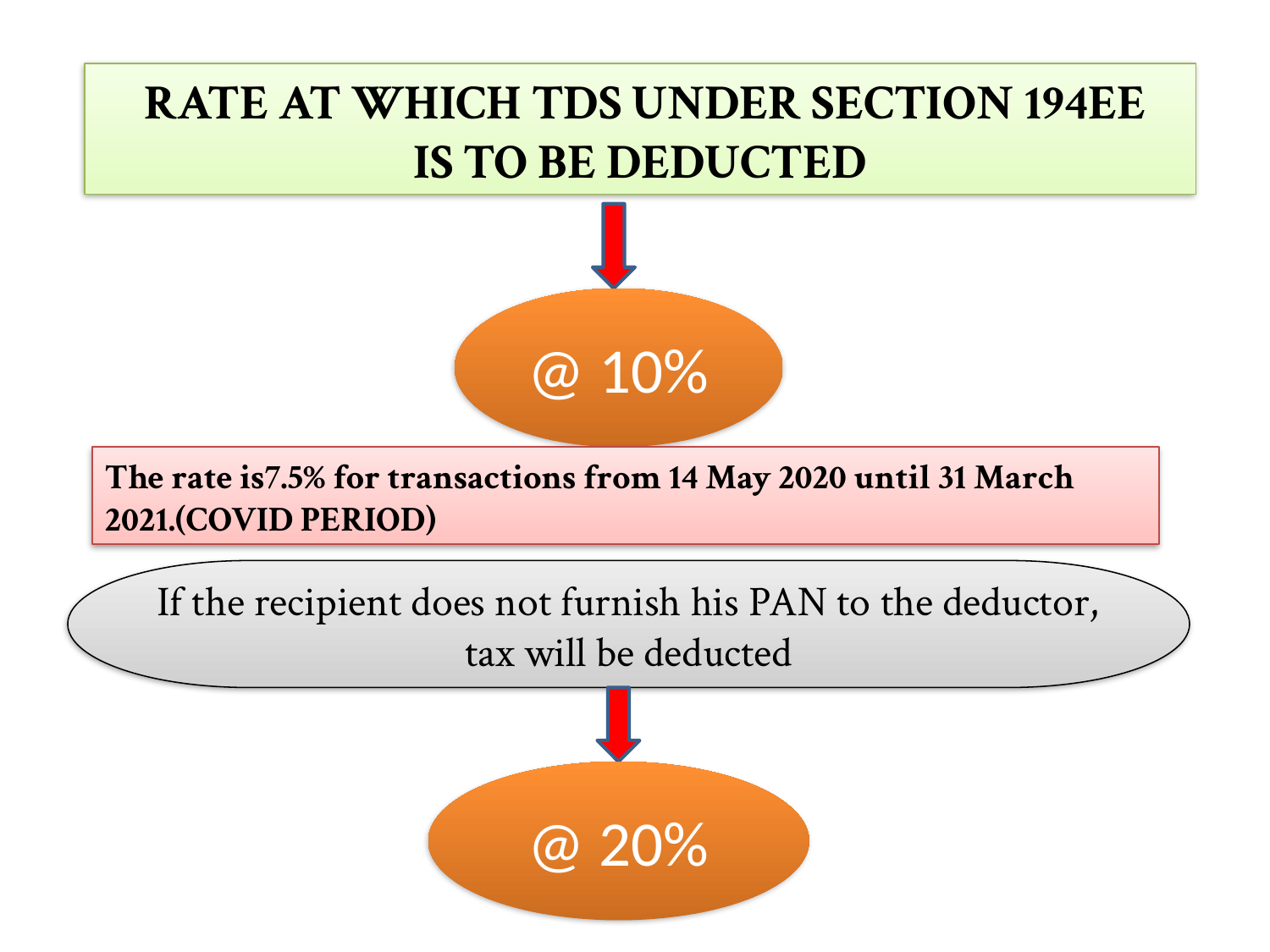

RATE AT WHICH TDS UNDER SECTION 194EE IS TO BE DEDUCTED

@ 10%
The rate is7.5% for transactions from 14 May 2020 until 31 March 2021.(COVID PERIOD)
If the recipient does not furnish his PAN to the deductor, tax will be deducted

@ 20%